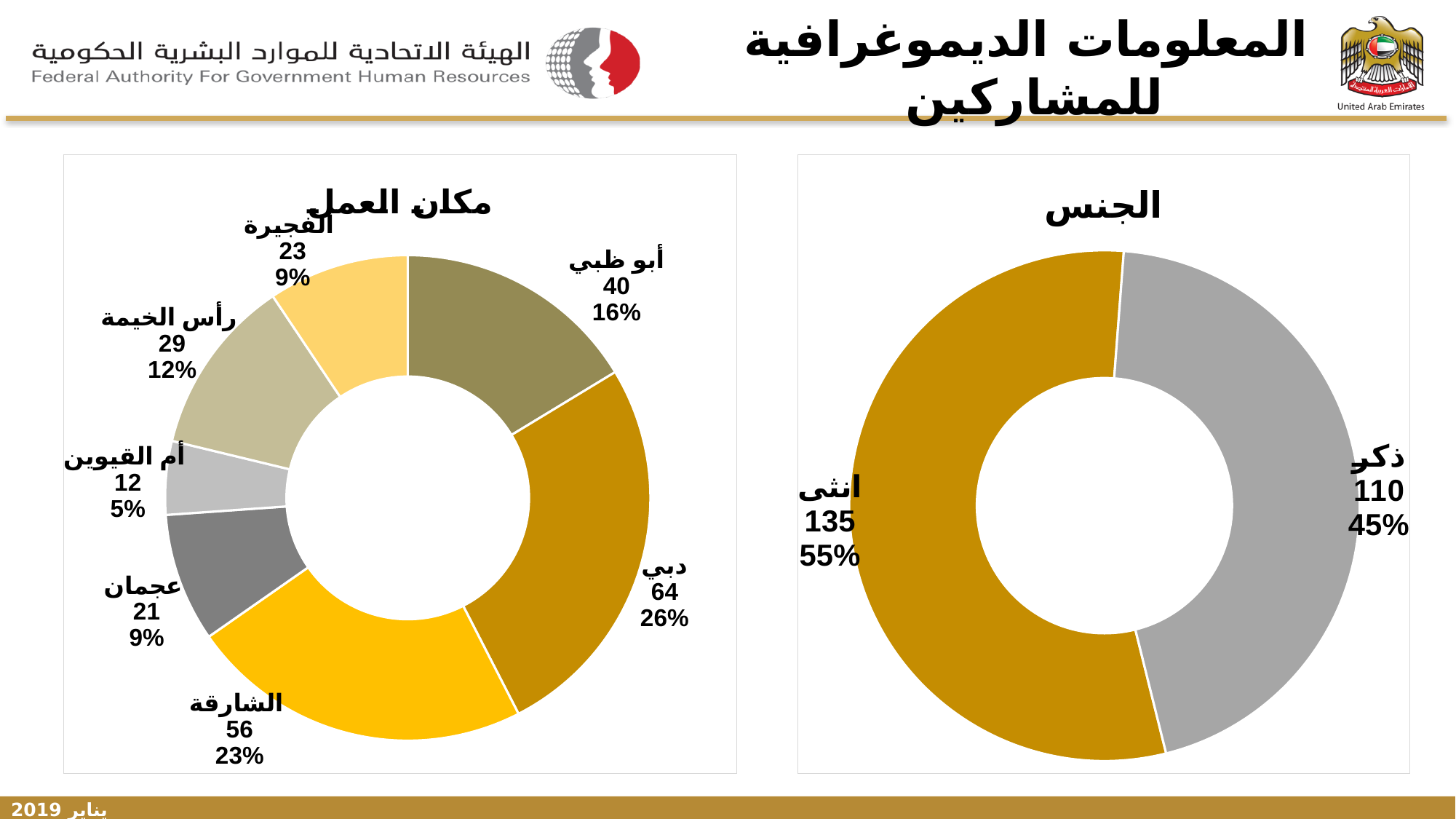

المعلومات الديموغرافية للمشاركين

### Chart: مكان العمل

| Category |  |
|---|---|
| أبو ظبي | 40.0 |
| دبي | 64.0 |
| الشارقة  | 56.0 |
| عجمان  | 21.0 |
| أم القيوين  | 12.0 |
| رأس الخيمة  | 29.0 |
| الفجيرة  | 23.0 |

### Chart: الجنس

| Category |  |
|---|---|
| انثى | 135.0 |
| ذكر | 110.0 |